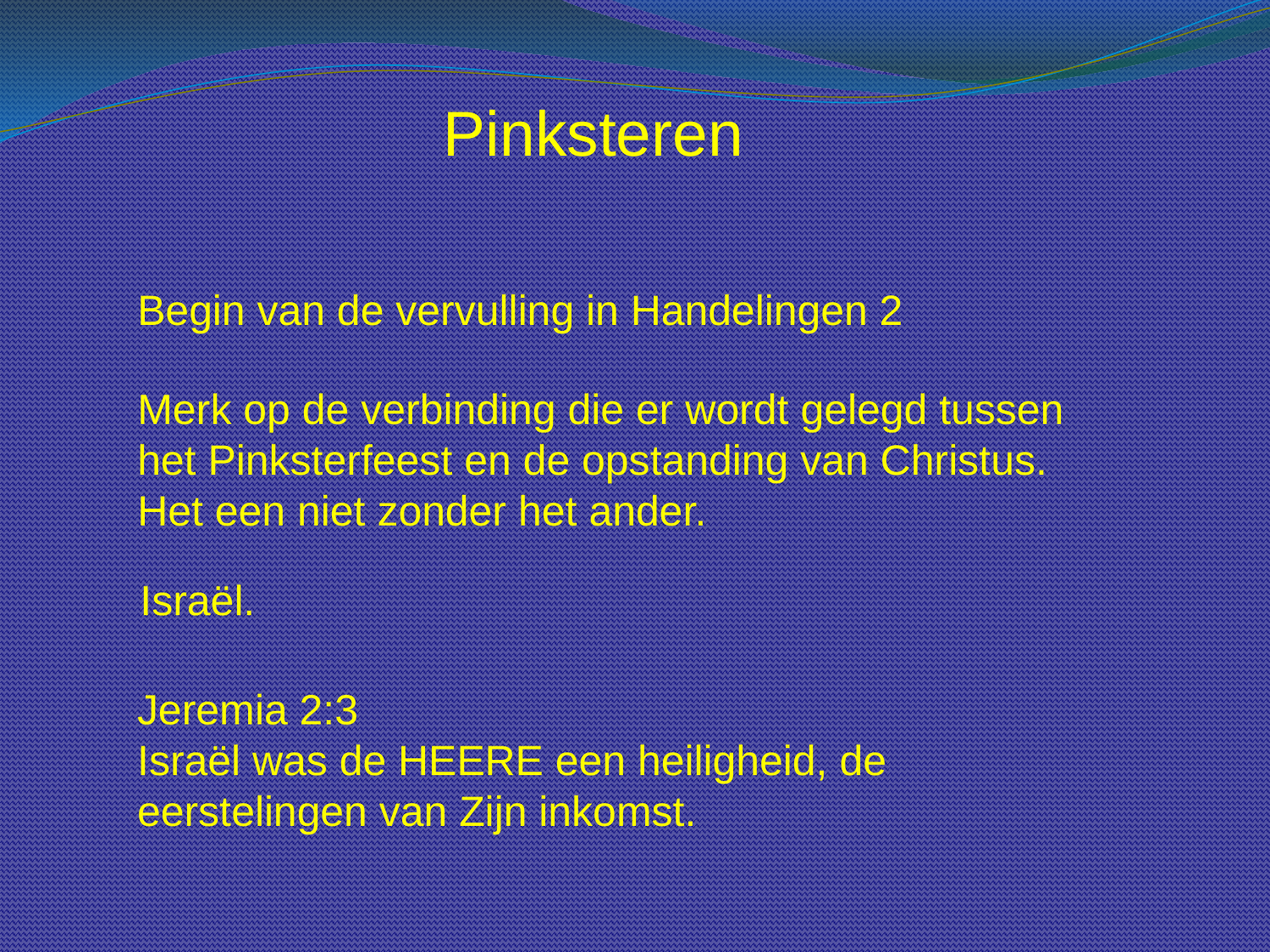

Pinksteren
Begin van de vervulling in Handelingen 2
Merk op de verbinding die er wordt gelegd tussen het Pinksterfeest en de opstanding van Christus. Het een niet zonder het ander.
Israël.
Jeremia 2:3
Israël was de HEERE een heiligheid, de eerstelingen van Zijn inkomst.